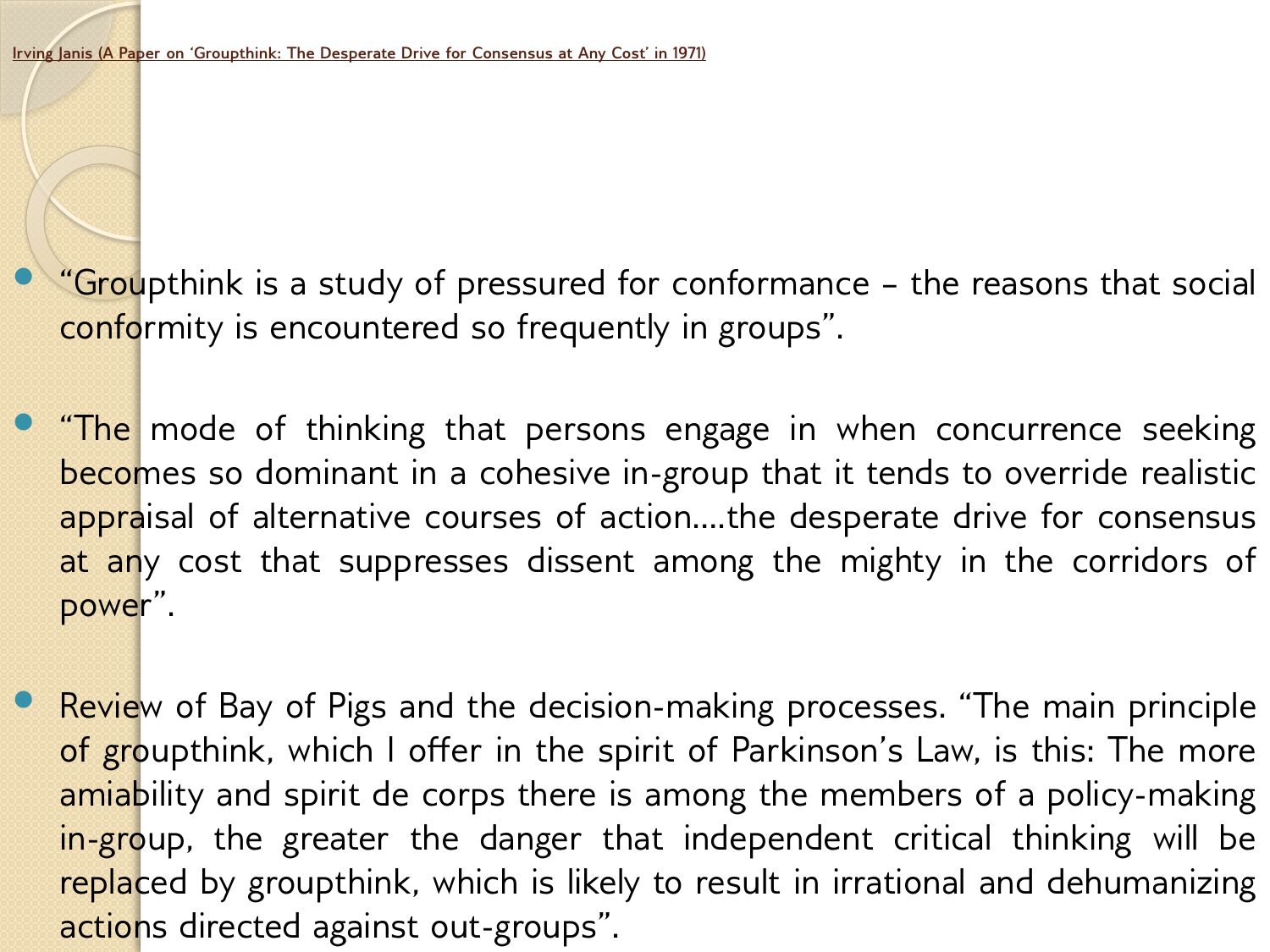

# Irving Janis (A Paper on ‘Groupthink: The Desperate Drive for Consensus at Any Cost’ in 1971)

“Groupthink is a study of pressured for conformance – the reasons that social conformity is encountered so frequently in groups”.

“The mode of thinking that persons engage in when concurrence seeking becomes so dominant in a cohesive in-group that it tends to override realistic appraisal of alternative courses of action….the desperate drive for consensus at any cost that suppresses dissent among the mighty in the corridors of power”.

Review of Bay of Pigs and the decision-making processes. “The main principle of groupthink, which I offer in the spirit of Parkinson’s Law, is this: The more amiability and spirit de corps there is among the members of a policy-making in-group, the greater the danger that independent critical thinking will be replaced by groupthink, which is likely to result in irrational and dehumanizing actions directed against out-groups”.